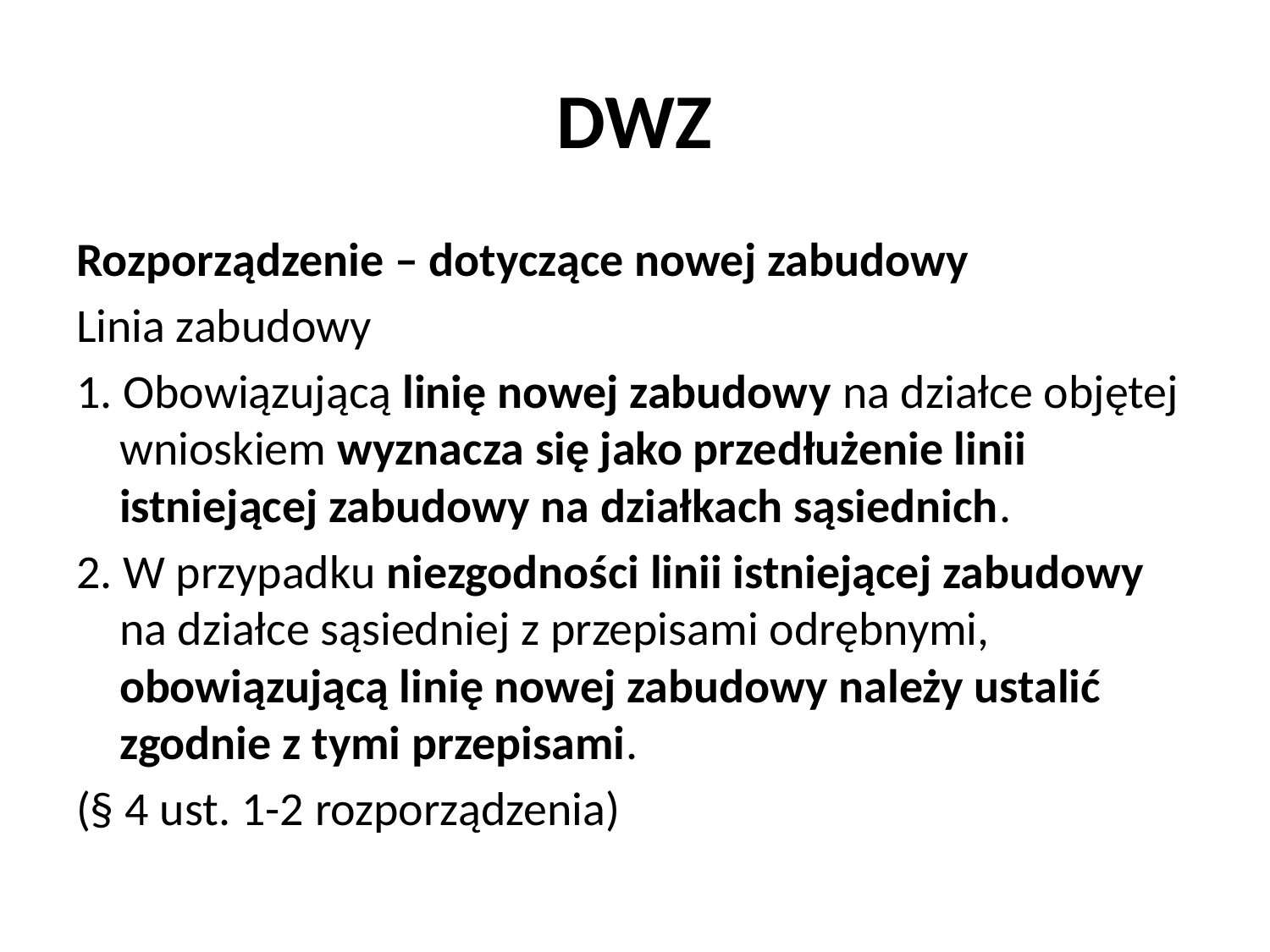

# DWZ
Rozporządzenie – dotyczące nowej zabudowy
Linia zabudowy
1. Obowiązującą linię nowej zabudowy na działce objętej wnioskiem wyznacza się jako przedłużenie linii istniejącej zabudowy na działkach sąsiednich.
2. W przypadku niezgodności linii istniejącej zabudowy na działce sąsiedniej z przepisami odrębnymi, obowiązującą linię nowej zabudowy należy ustalić zgodnie z tymi przepisami.
(§ 4 ust. 1-2 rozporządzenia)